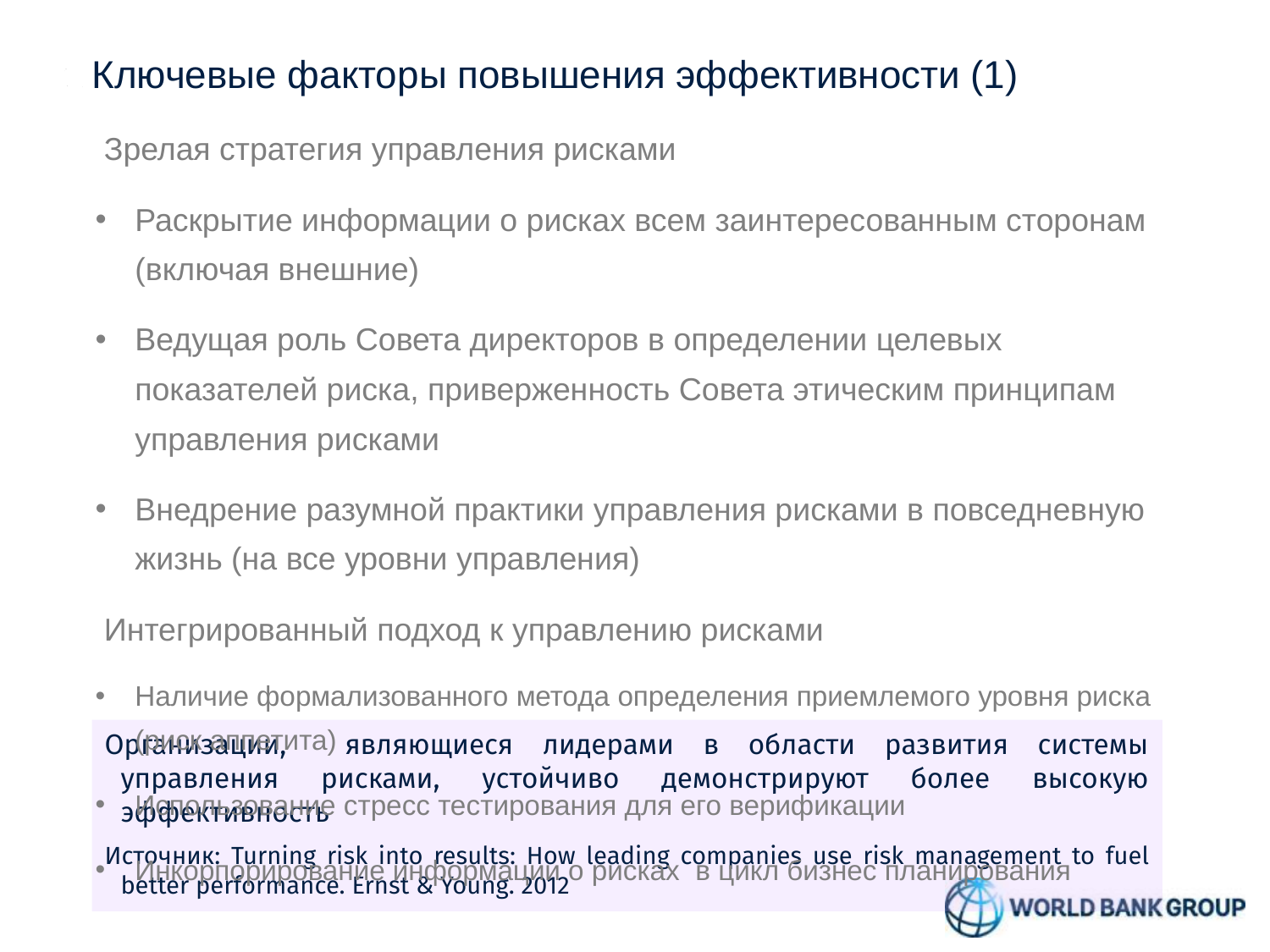

# Ключевые факторы повышения эффективности (1)
 Зрелая стратегия управления рисками
Раскрытие информации о рисках всем заинтересованным сторонам (включая внешние)
Ведущая роль Совета директоров в определении целевых показателей риска, приверженность Совета этическим принципам управления рисками
Внедрение разумной практики управления рисками в повседневную жизнь (на все уровни управления)
 Интегрированный подход к управлению рисками
Наличие формализованного метода определения приемлемого уровня риска (риск аппетита)
Использование стресс тестирования для его верификации
Инкорпорирование информации о рисках  в цикл бизнес планирования

Организации,  являющиеся лидерами в области развития системы управления рисками, устойчиво демонстрируют более высокую эффективность
Источник: Turning risk into results: How leading companies use risk management to fuel better performance. Ernst & Young. 2012